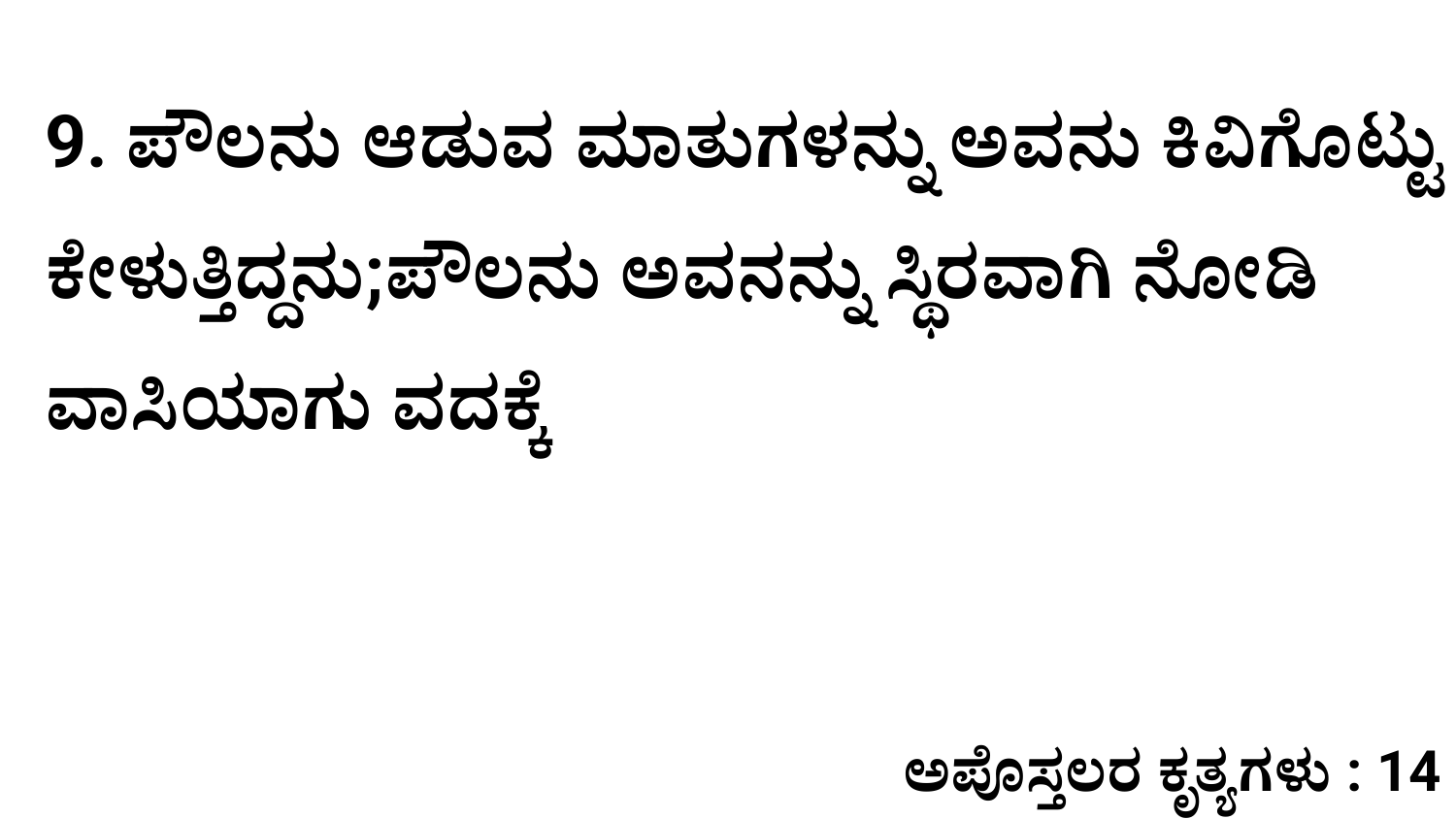

9. ಪೌಲನು ಆಡುವ ಮಾತುಗಳನ್ನು ಅವನು ಕಿವಿಗೊಟ್ಟು ಕೇಳುತ್ತಿದ್ದನು;ಪೌಲನು ಅವನನ್ನು ಸ್ಥಿರವಾಗಿ ನೋಡಿ ವಾಸಿಯಾಗು ವದಕ್ಕೆ
ಅಪೊಸ್ತಲರ ಕೃತ್ಯಗಳು : 14